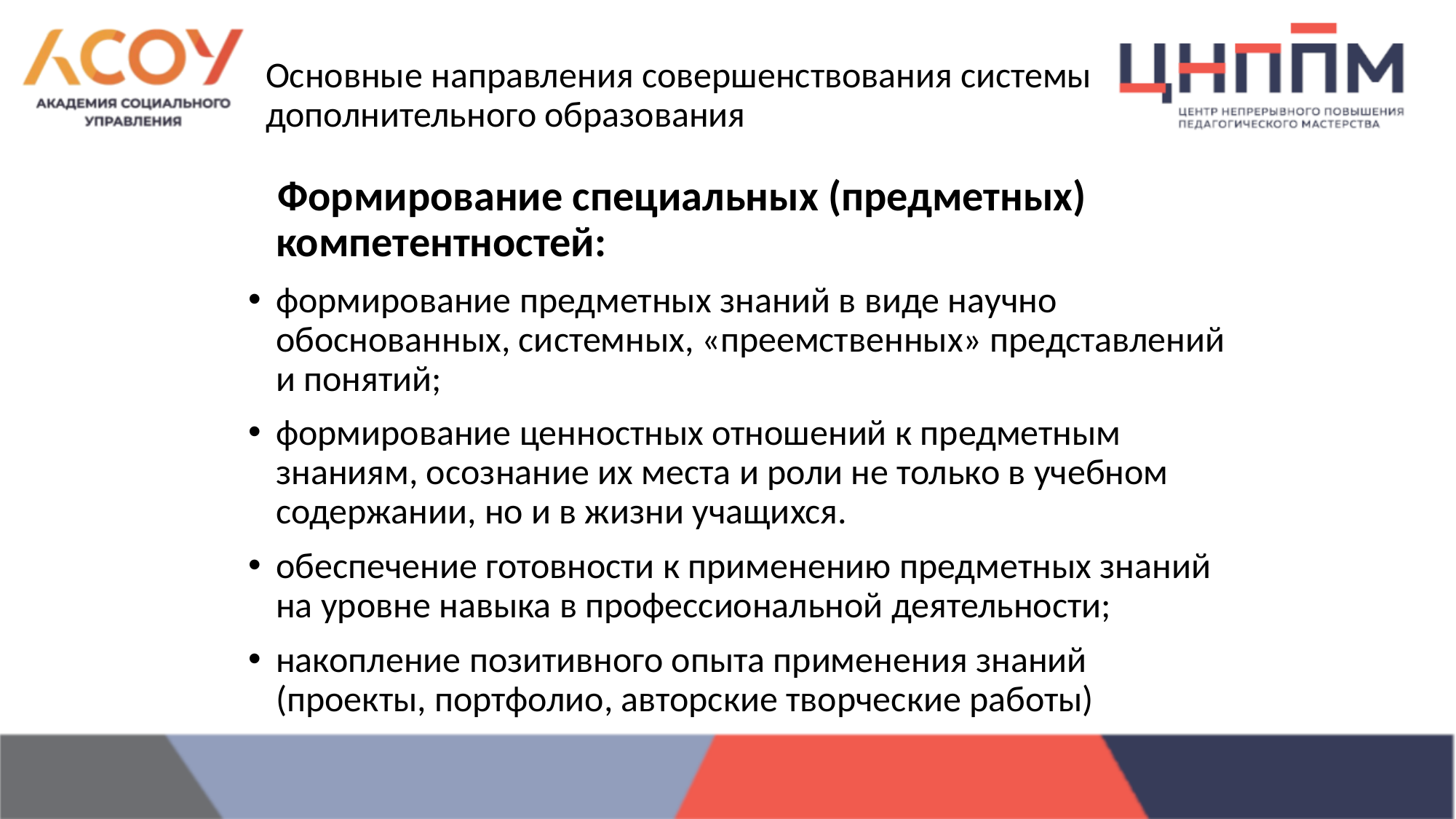

# Основные направления совершенствования системы дополнительного образования
   Формирование специальных (предметных) компетентностей:
формирование предметных знаний в виде научно обоснованных, системных, «преемственных» представлений и понятий;
формирование ценностных отношений к предметным знаниям, осознание их места и роли не только в учебном содержании, но и в жизни учащихся.
обеспечение готовности к применению предметных знаний на уровне навыка в профессиональной деятельности;
накопление позитивного опыта применения знаний (проекты, портфолио, авторские творческие работы)